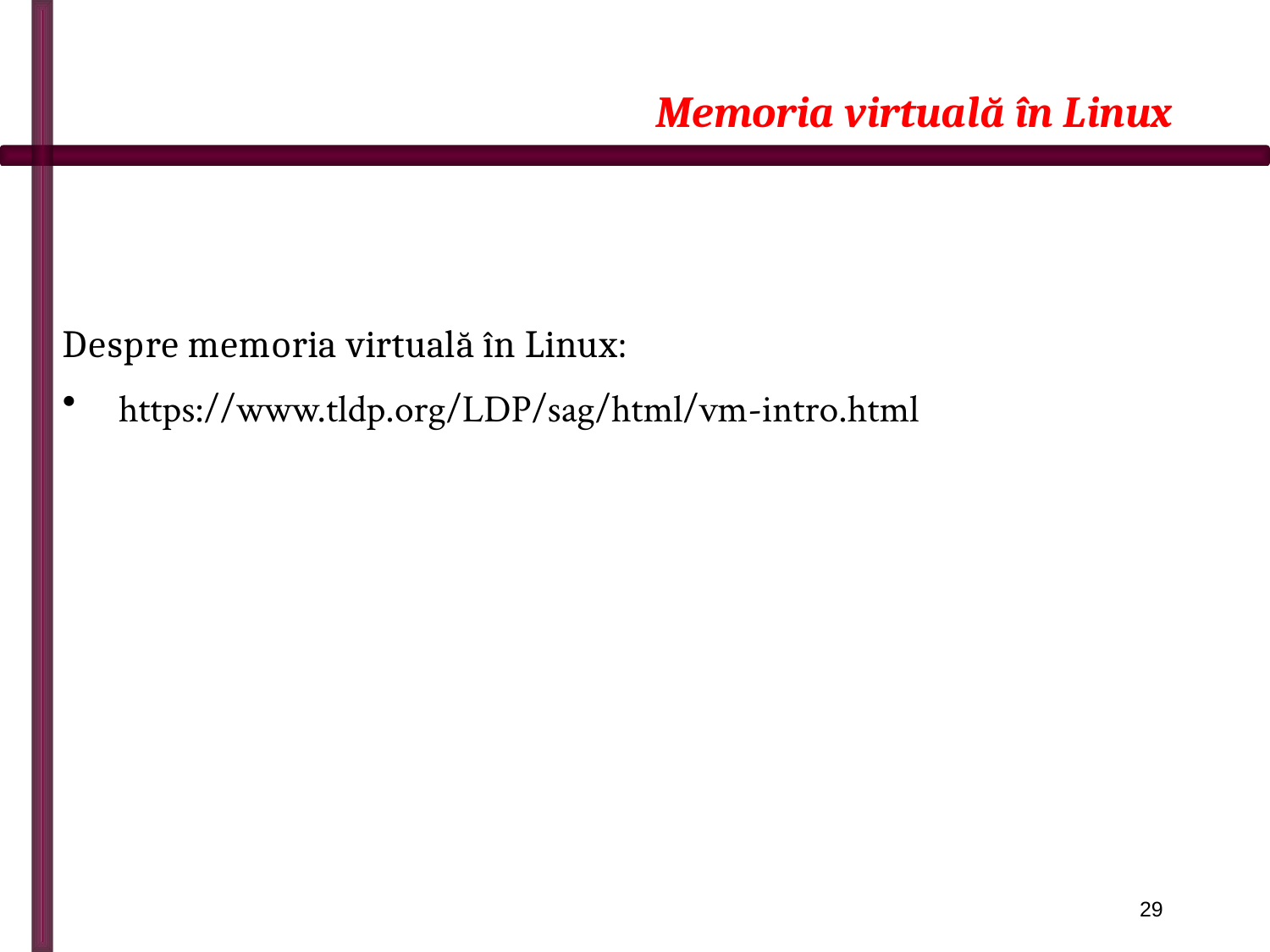

# Memoria virtuală în Linux
Despre memoria virtuală în Linux:
 https://www.tldp.org/LDP/sag/html/vm-intro.html